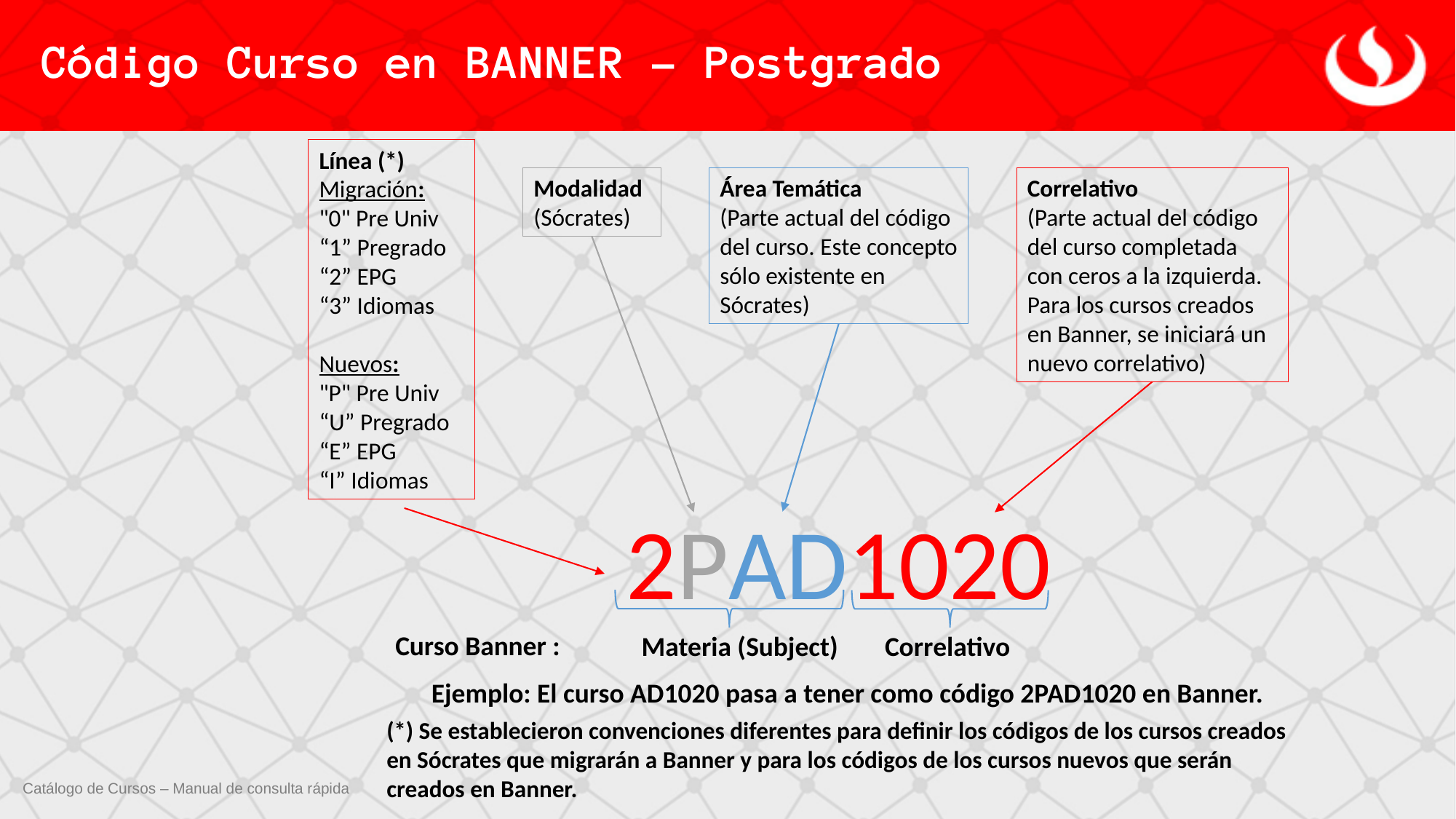

Código Curso en BANNER – Postgrado
Línea (*)
Migración:
"0" Pre Univ
“1” Pregrado
“2” EPG
“3” Idiomas

Nuevos:
"P" Pre Univ
“U” Pregrado
“E” EPG
“I” Idiomas
Correlativo
(Parte actual del código del curso completada con ceros a la izquierda.
Para los cursos creados en Banner, se iniciará un nuevo correlativo)
Modalidad
(Sócrates)
Área Temática
(Parte actual del código del curso. Este concepto sólo existente en Sócrates)
2PAD1020

Curso Banner :
Materia (Subject)
Correlativo
Ejemplo: El curso AD1020 pasa a tener como código 2PAD1020 en Banner.
(*) Se establecieron convenciones diferentes para definir los códigos de los cursos creados en Sócrates que migrarán a Banner y para los códigos de los cursos nuevos que serán creados en Banner.